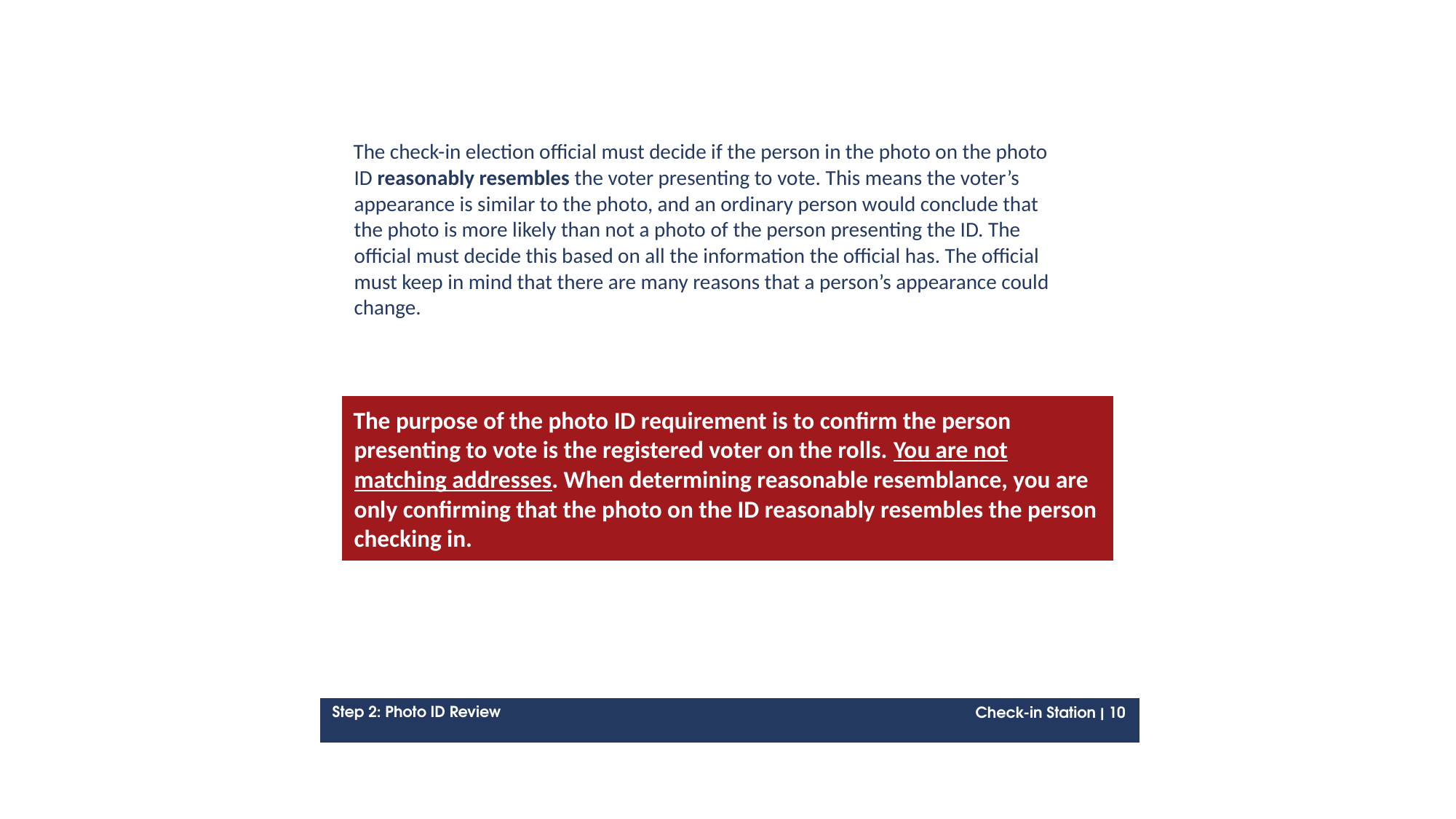

The check-in election official must decide if the person in the photo on the photo ID reasonably resembles the voter presenting to vote. This means the voter’s appearance is similar to the photo, and an ordinary person would conclude that the photo is more likely than not a photo of the person presenting the ID. The official must decide this based on all the information the official has. The official must keep in mind that there are many reasons that a person’s appearance could change.
Determine if the photograph on the photo ID reasonably resembles the person presenting to vote
The purpose of the photo ID requirement is to confirm the person presenting to vote is the registered voter on the rolls. You are not matching addresses. When determining reasonable resemblance, you are only confirming that the photo on the ID reasonably resembles the person checking in.
Step 2: Photo ID Review
Check-in Station | 10